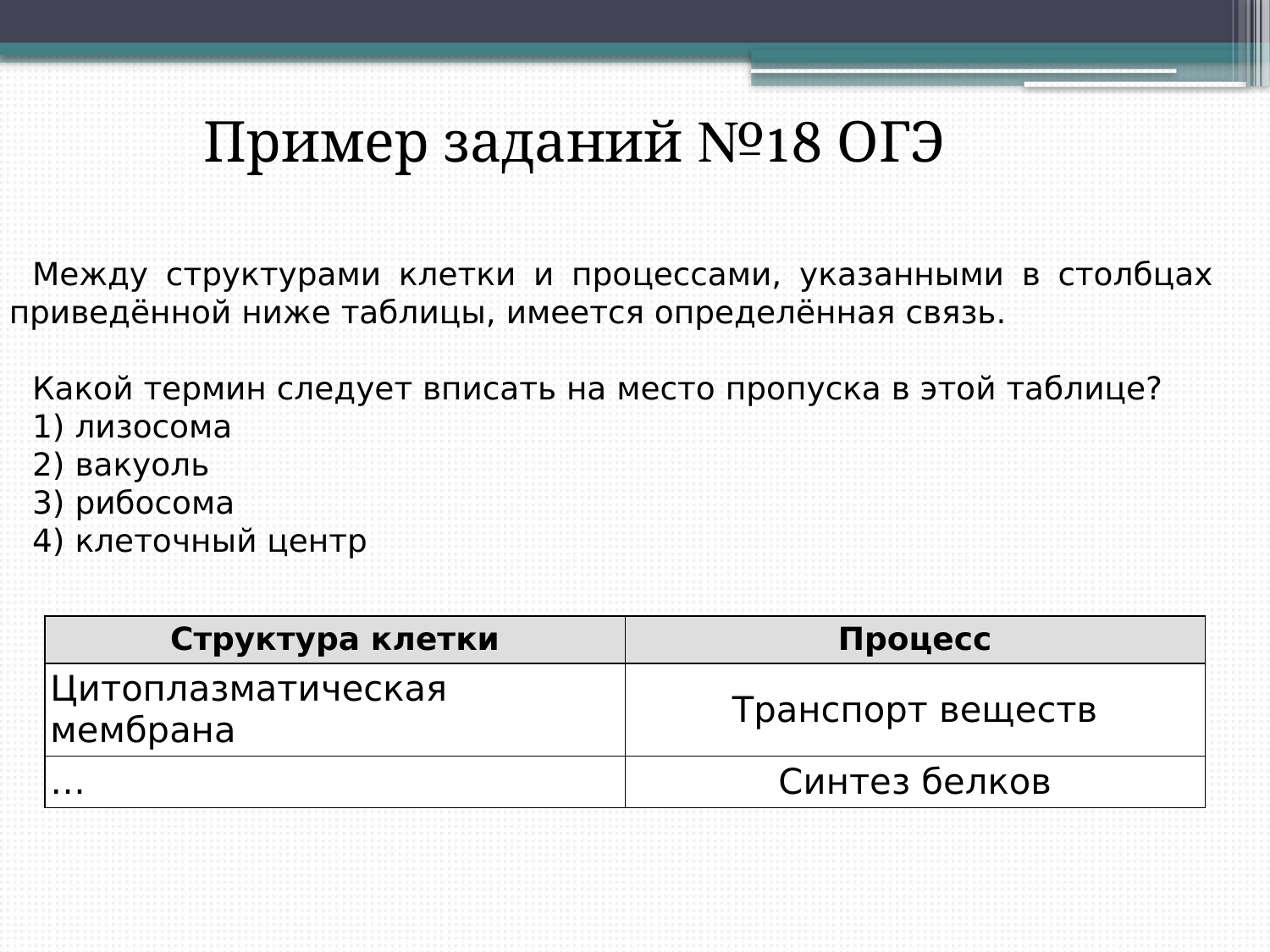

Пример заданий №18 ОГЭ
Между структурами клетки и процессами, указанными в столбцах приведённой ниже таблицы, имеется определённая связь.

Какой термин следует вписать на место пропуска в этой таблице?
1) лизосома
2) вакуоль
3) рибосома
4) клеточный центр
| Структура клетки | Процесс |
| --- | --- |
| Цитоплазматическая мембрана | Транспорт веществ |
| … | Синтез белков |